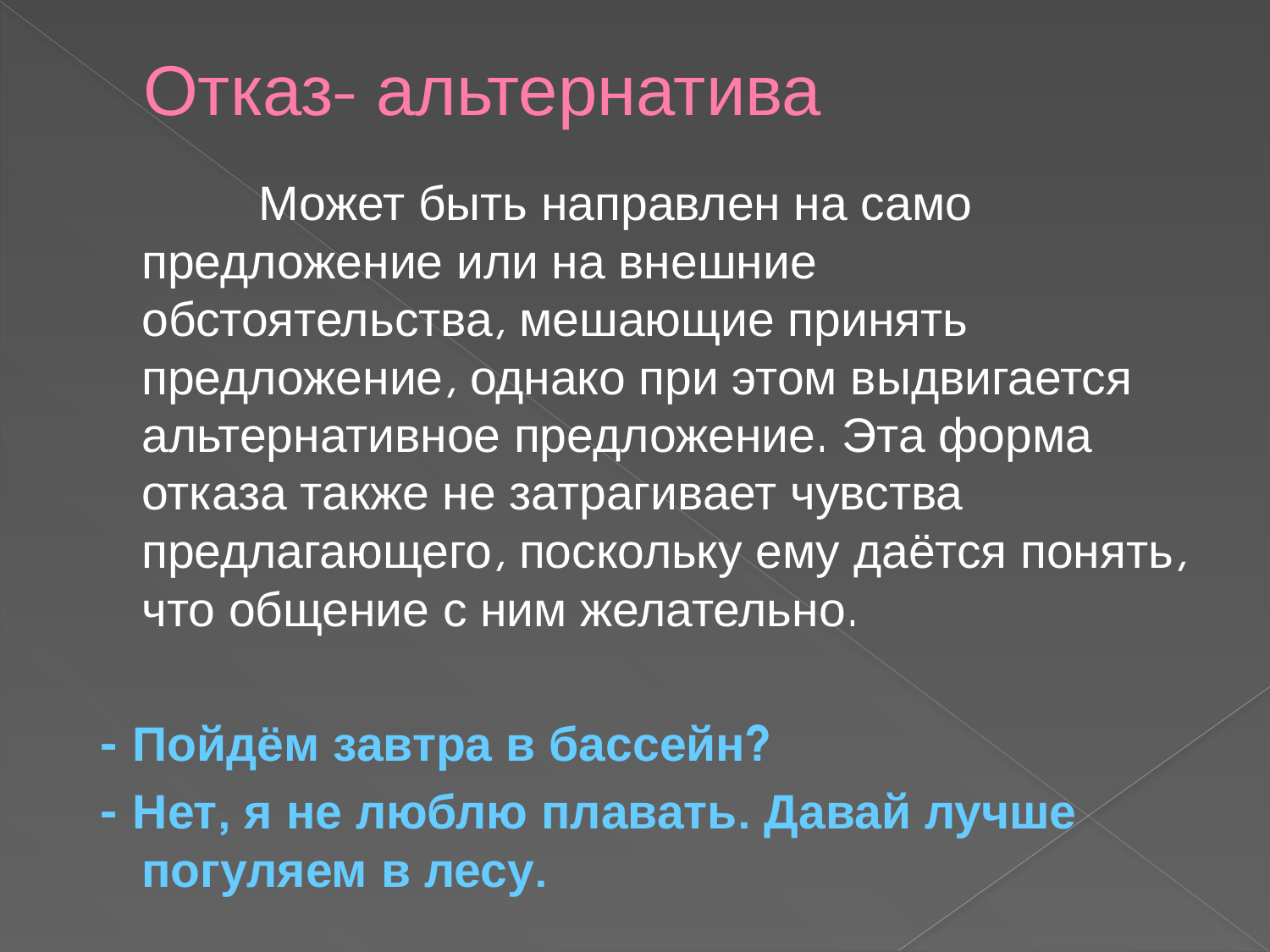

# Отказ- альтернатива
             Может быть направлен на само предложение или на внешние обстоятельства, мешающие принять предложение, однако при этом выдвигается альтернативное предложение. Эта форма отказа также не затрагивает чувства предлагающего, поскольку ему даётся понять, что общение с ним желательно.

 - Пойдём завтра в бассейн?
 - Нет, я не люблю плавать. Давай лучше погуляем в лесу.